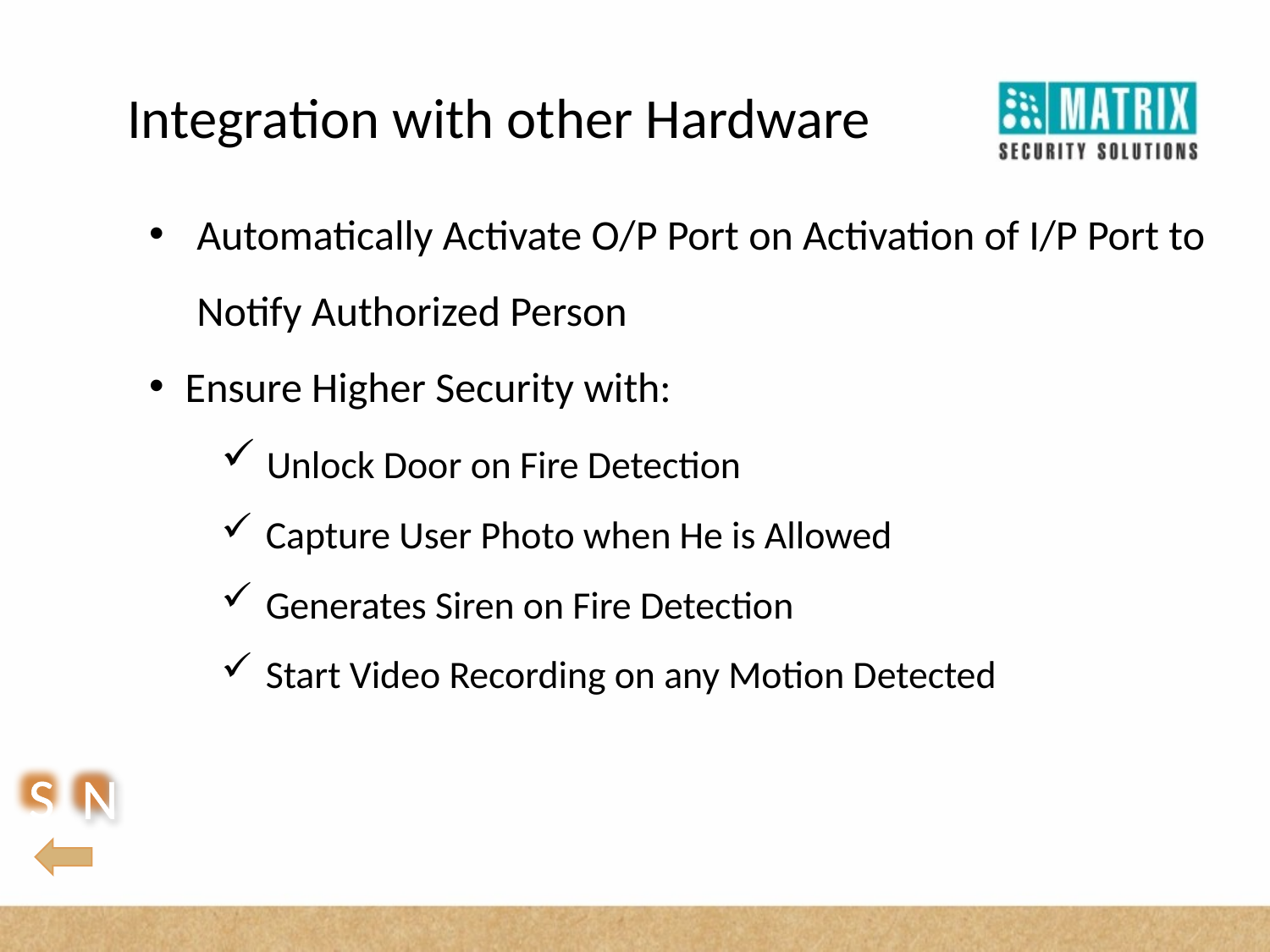

Integration with other Hardware
Automatically Activate O/P Port on Activation of I/P Port to Notify Authorized Person
Ensure Higher Security with:
 Unlock Door on Fire Detection
 Capture User Photo when He is Allowed
 Generates Siren on Fire Detection
 Start Video Recording on any Motion Detected

S
N